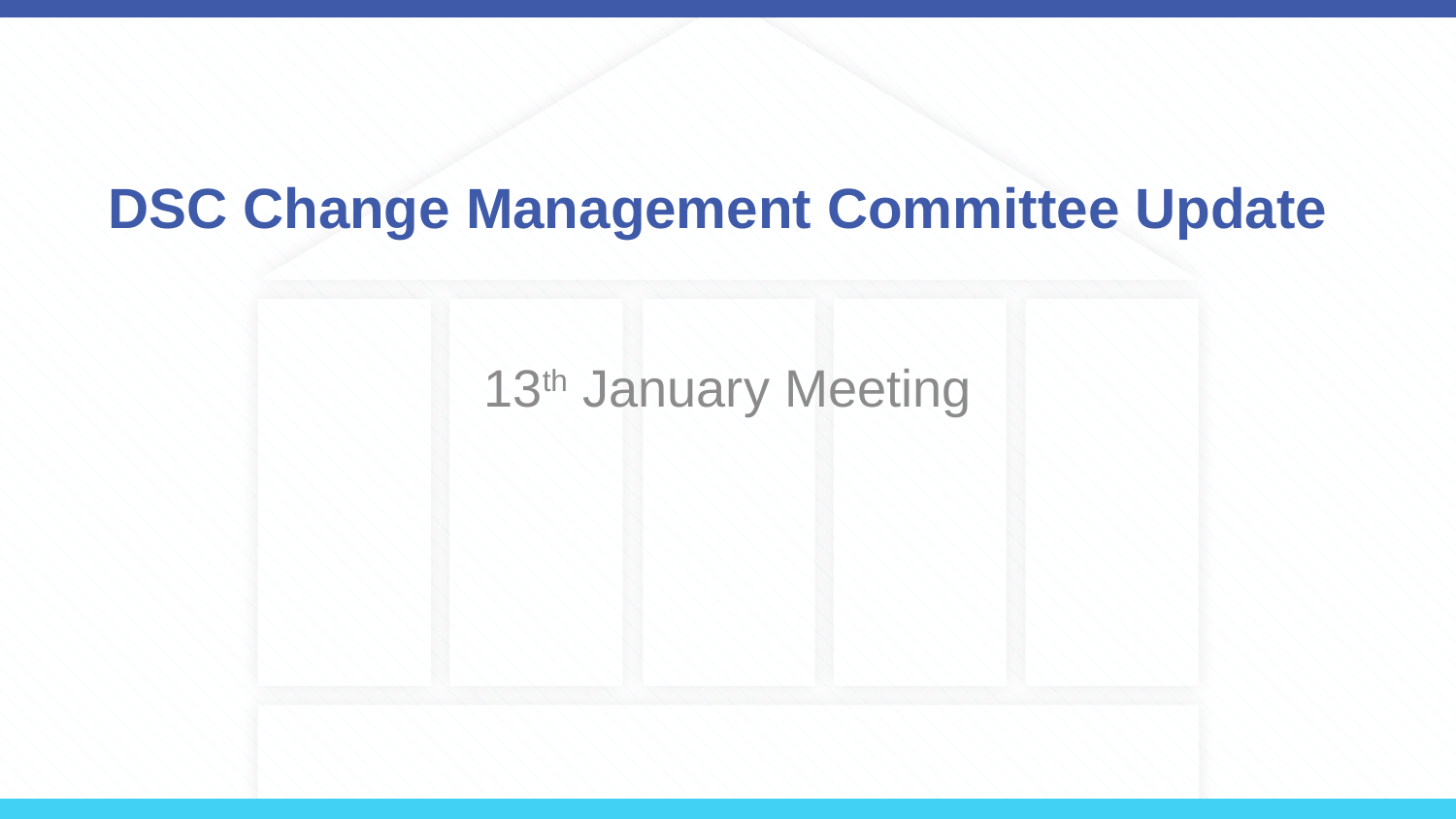

# DSC Change Management Committee Update
13th January Meeting